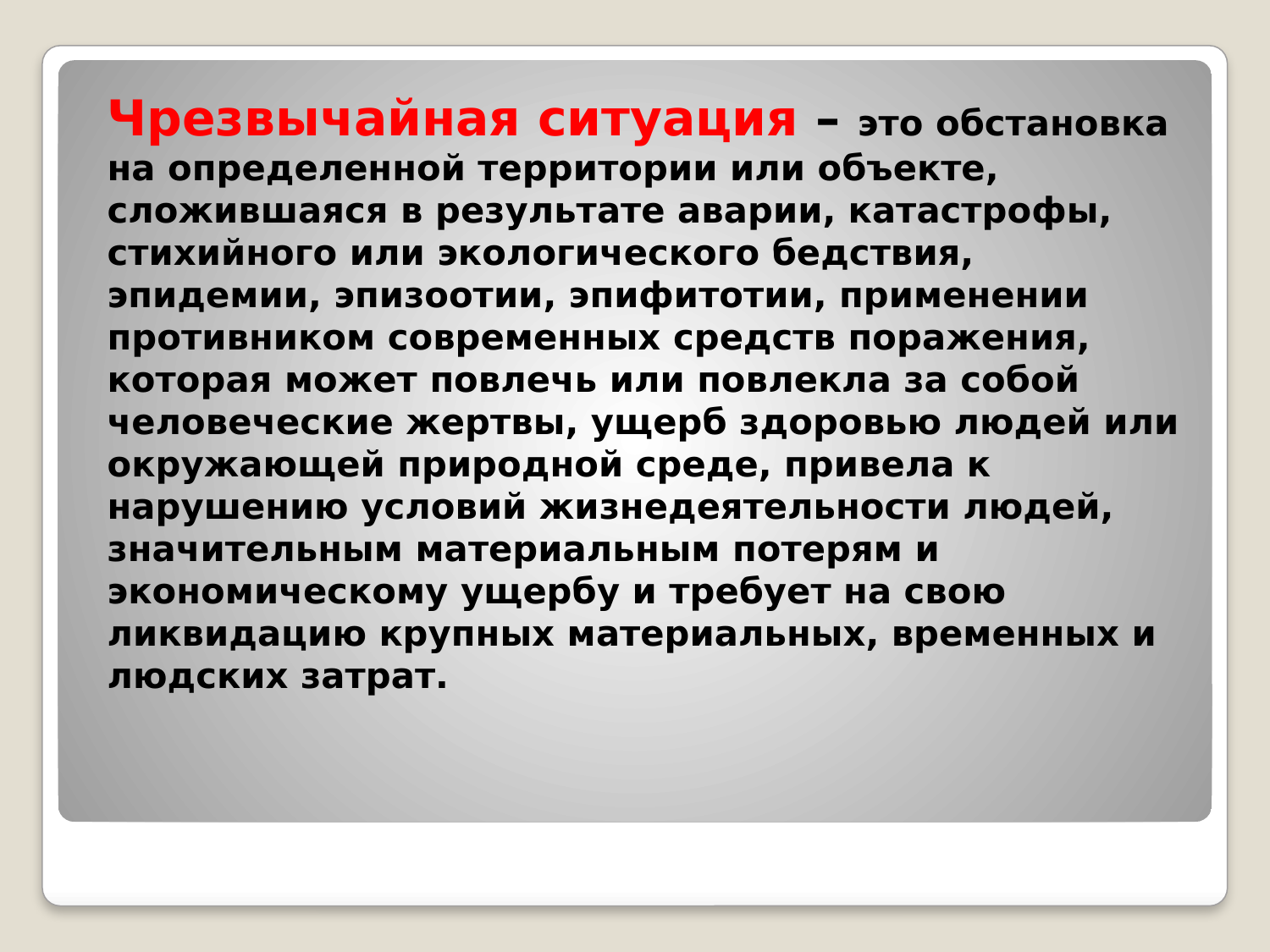

Чрезвычайная ситуация – это обстановка на определенной территории или объекте, сложившаяся в результате аварии, катастрофы, стихийного или экологического бедствия, эпидемии, эпизоотии, эпифитотии, применении противником современных средств поражения, которая может повлечь или повлекла за собой человеческие жертвы, ущерб здоровью людей или окружающей природной среде, привела к нарушению условий жизнедеятельности людей, значительным материальным потерям и экономическому ущербу и требует на свою ликвидацию крупных материальных, временных и людских затрат.

#